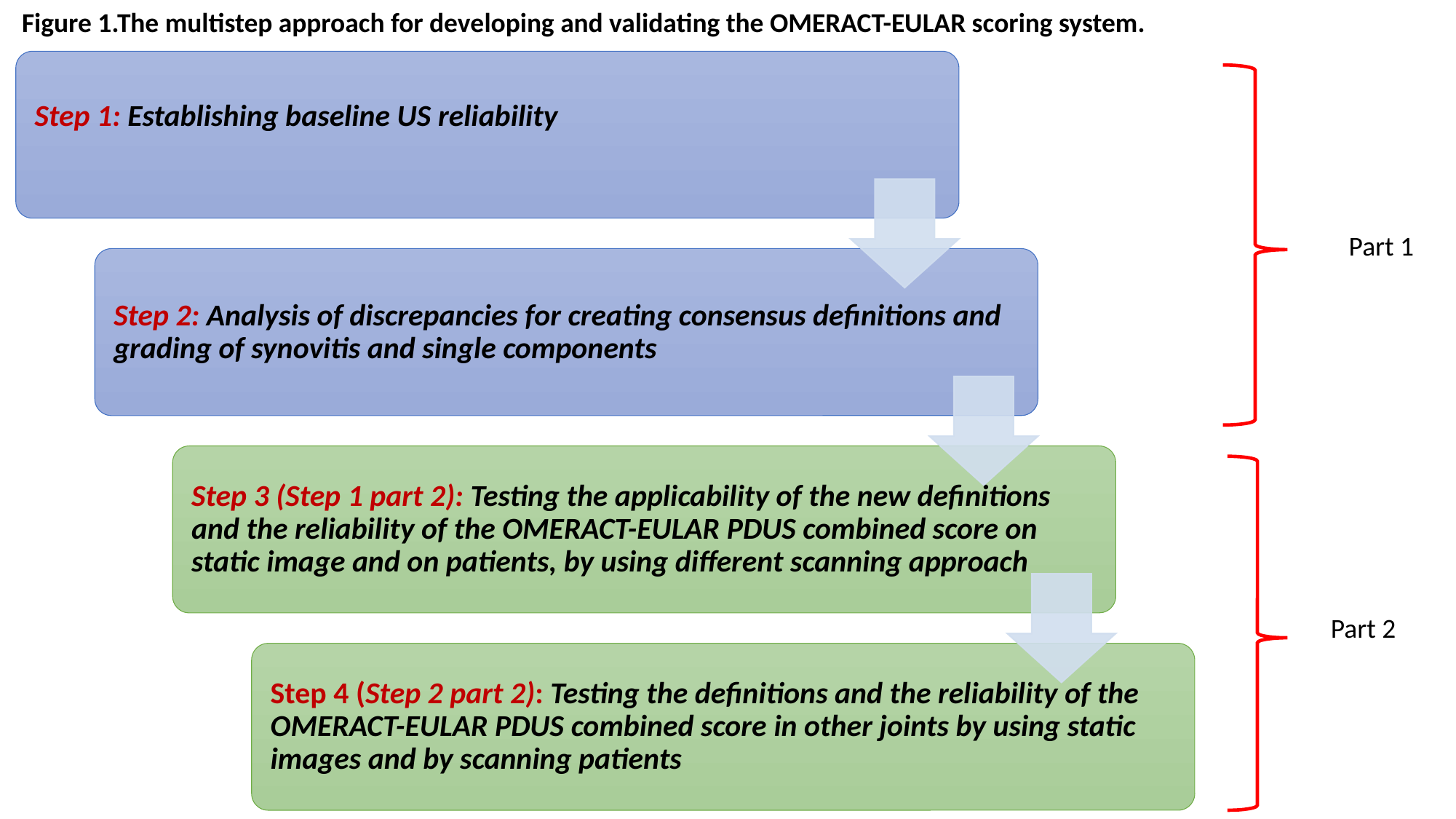

Figure 1.The multistep approach for developing and validating the OMERACT-EULAR scoring system.

Step 1: Establishing baseline US reliability

Step 2: Analysis of discrepancies for creating consensus definitions and grading of synovitis and single components
Step 3 (Step 1 part 2): Testing the applicability of the new definitions and the reliability of the OMERACT-EULAR PDUS combined score on static image and on patients, by using different scanning approach
Step 4 (Step 2 part 2): Testing the definitions and the reliability of the OMERACT-EULAR PDUS combined score in other joints by using static images and by scanning patients

Part 1

Part 2